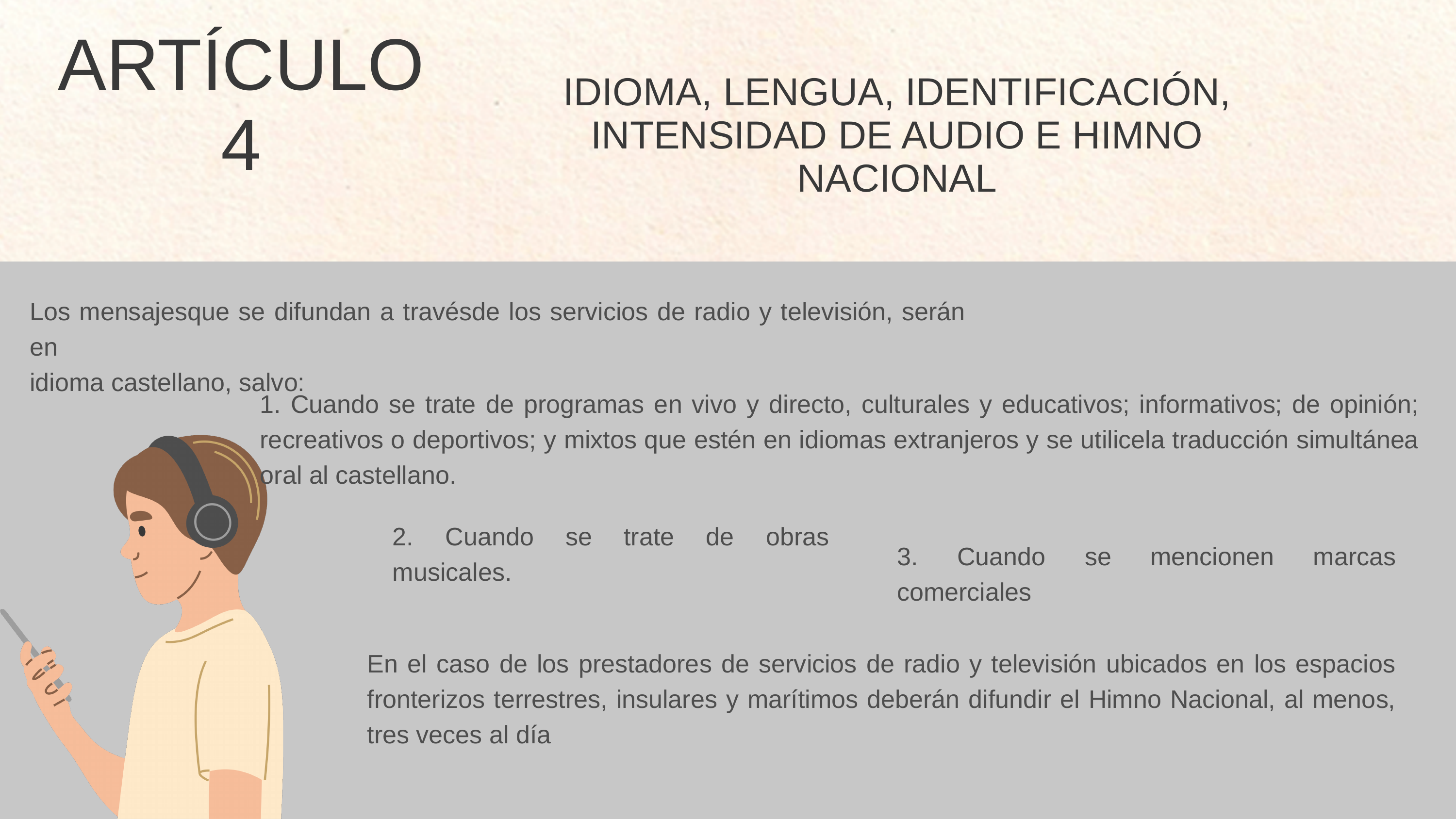

ARTÍCULO 4
IDIOMA, LENGUA, IDENTIFICACIÓN, INTENSIDAD DE AUDIO E HIMNO NACIONAL

Los mensajesque se difundan a travésde los servicios de radio y televisión, serán en
idioma castellano, salvo:

1. Cuando se trate de programas en vivo y directo, culturales y educativos; informativos; de opinión; recreativos o deportivos; y mixtos que estén en idiomas extranjeros y se utilicela traducción simultánea oral al castellano.

2. Cuando se trate de obras musicales.

3. Cuando se mencionen marcas comerciales

En el caso de los prestadores de servicios de radio y televisión ubicados en los espacios fronterizos terrestres, insulares y marítimos deberán difundir el Himno Nacional, al menos, tres veces al día